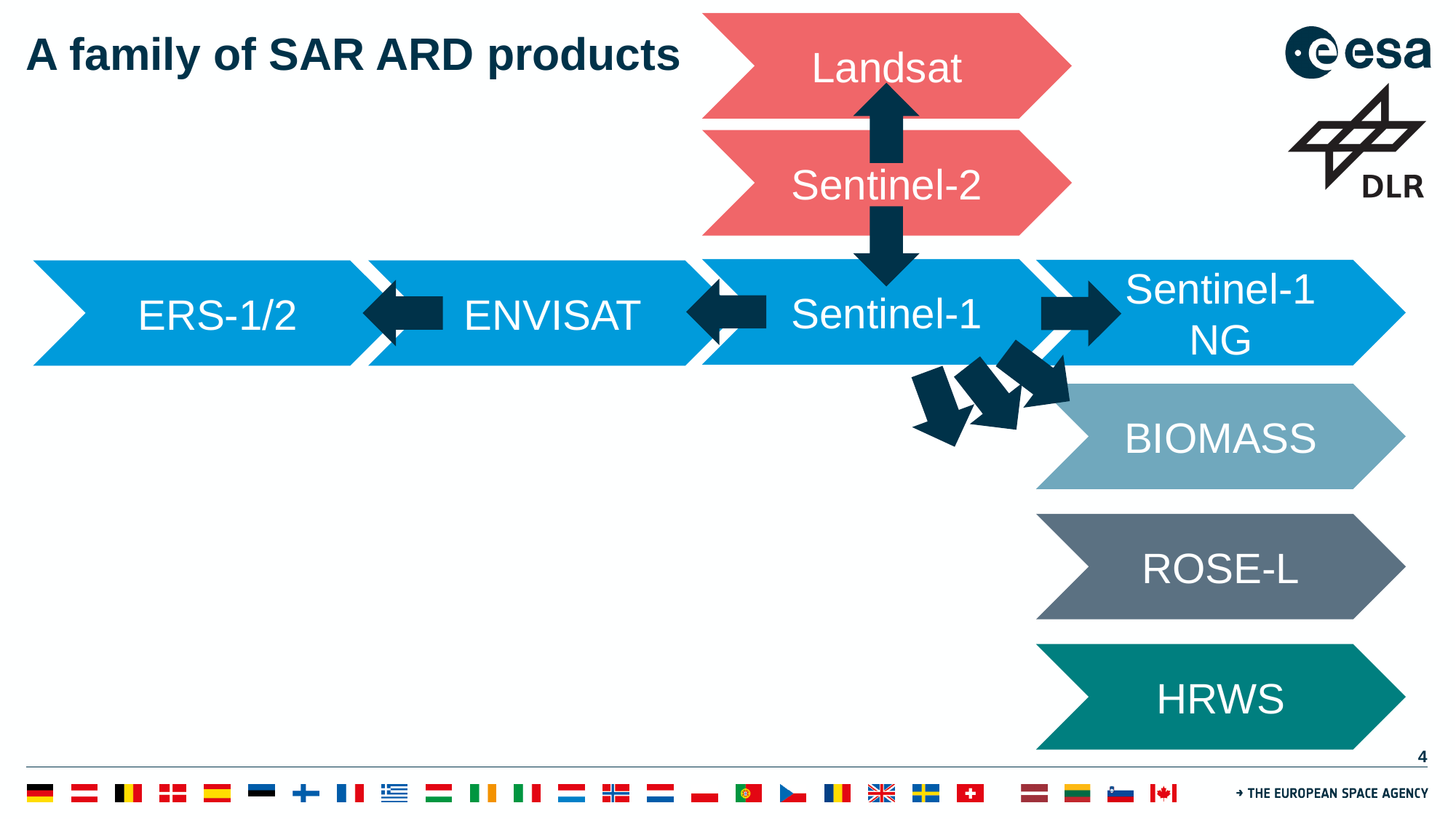

Landsat
# A family of SAR ARD products

Sentinel-2

Sentinel-1
Sentinel-1 NG
ERS-1/2
ENVISAT

BIOMASS
ROSE-L
HRWS